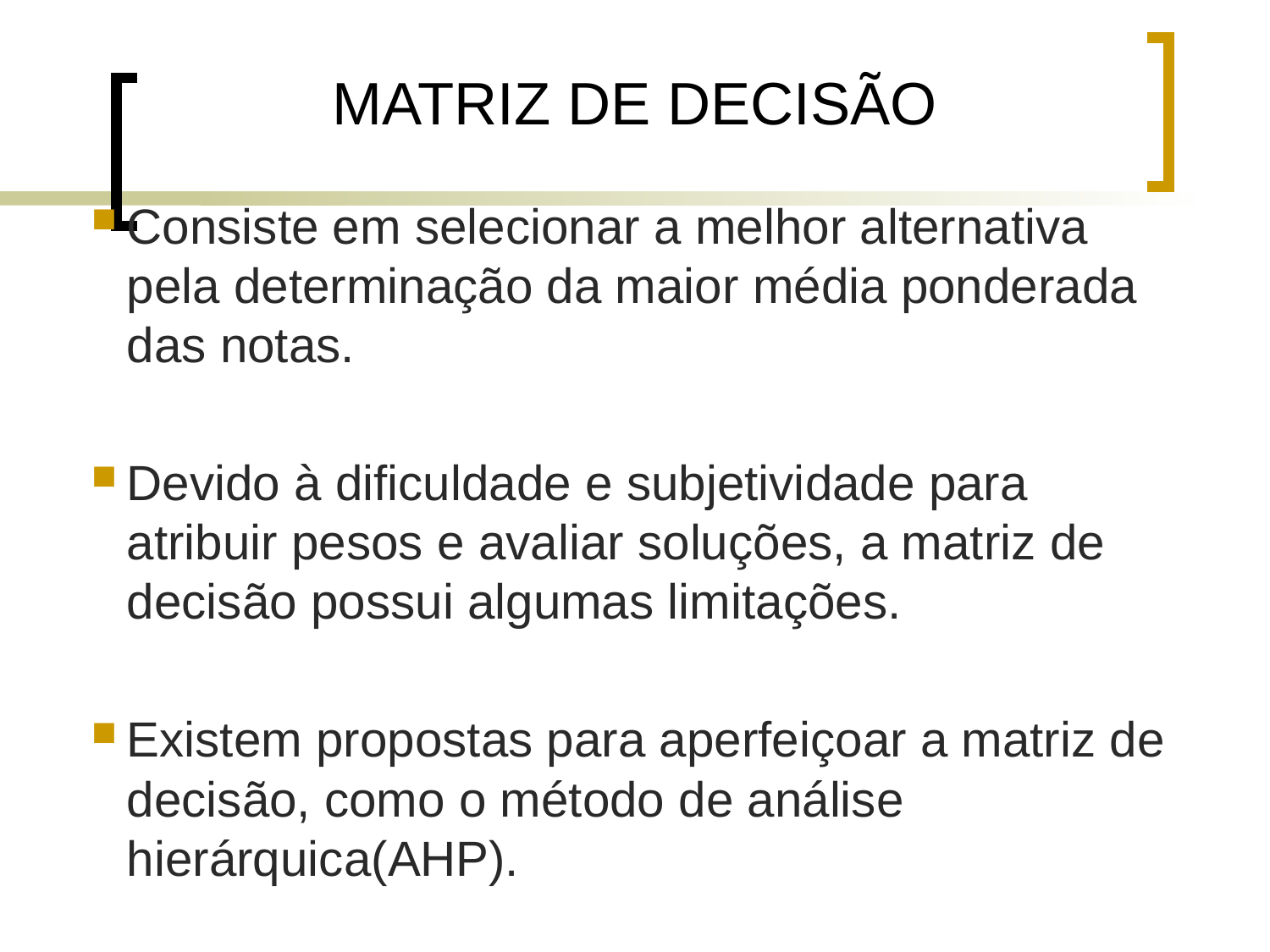

12
MATRIZ DE DECISÃO
Consiste em selecionar a melhor alternativa pela determinação da maior média ponderada das notas.

Devido à dificuldade e subjetividade para atribuir pesos e avaliar soluções, a matriz de decisão possui algumas limitações.

Existem propostas para aperfeiçoar a matriz de decisão, como o método de análise hierárquica(AHP).